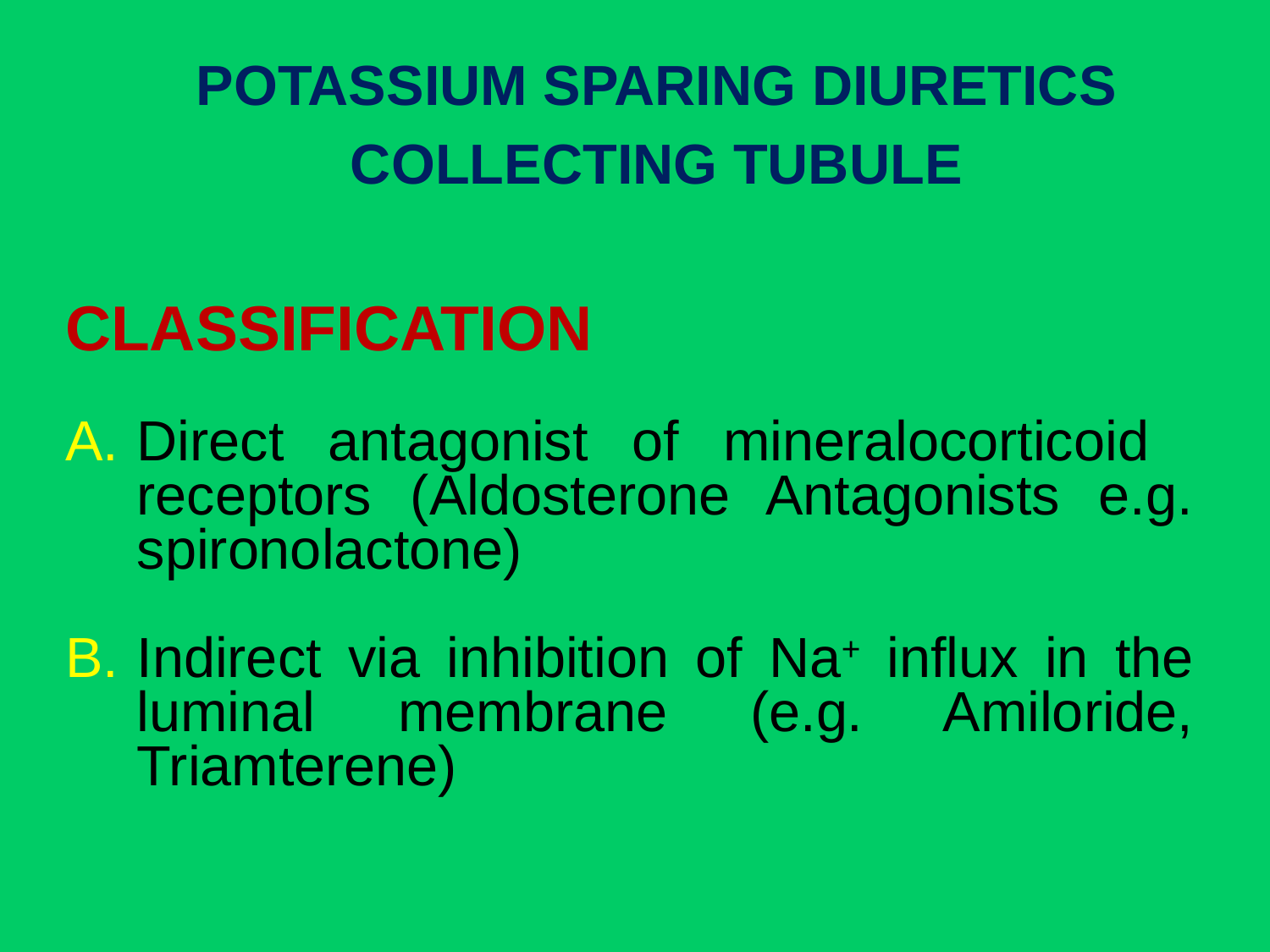

POTASSIUM SPARING DIURETICS
COLLECTING TUBULE

CLASSIFICATION

Direct antagonist of mineralocorticoid  receptors (Aldosterone Antagonists e.g. spironolactone)

Indirect via inhibition of Na+ influx in the luminal membrane (e.g. Amiloride, Triamterene)